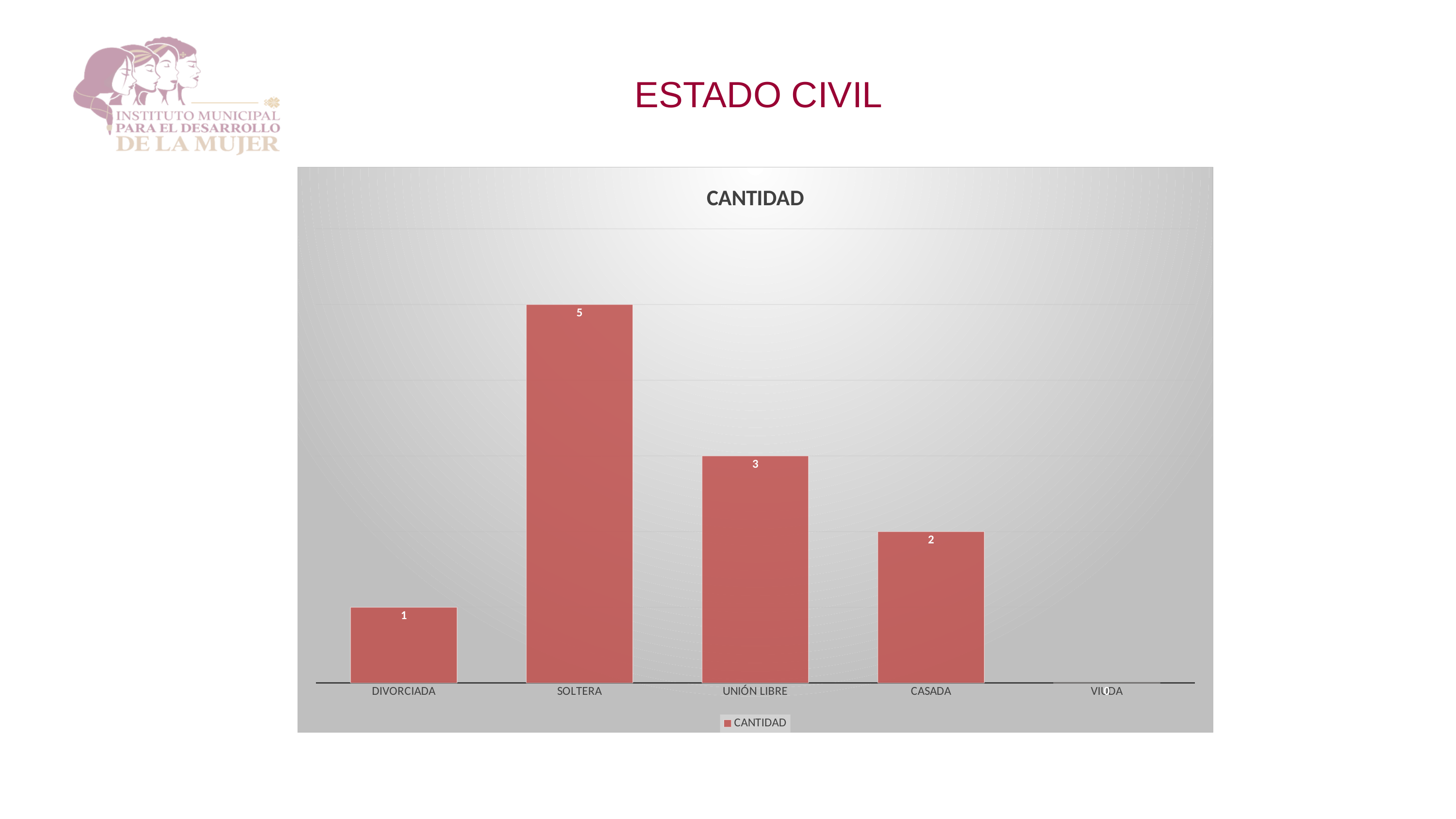

ESTADO CIVIL

### Chart:

| Category | CANTIDAD |
|---|---|
| DIVORCIADA | 1.0 |
| SOLTERA | 5.0 |
| UNIÓN LIBRE | 3.0 |
| CASADA | 2.0 |
| VIUDA | 0.0 |